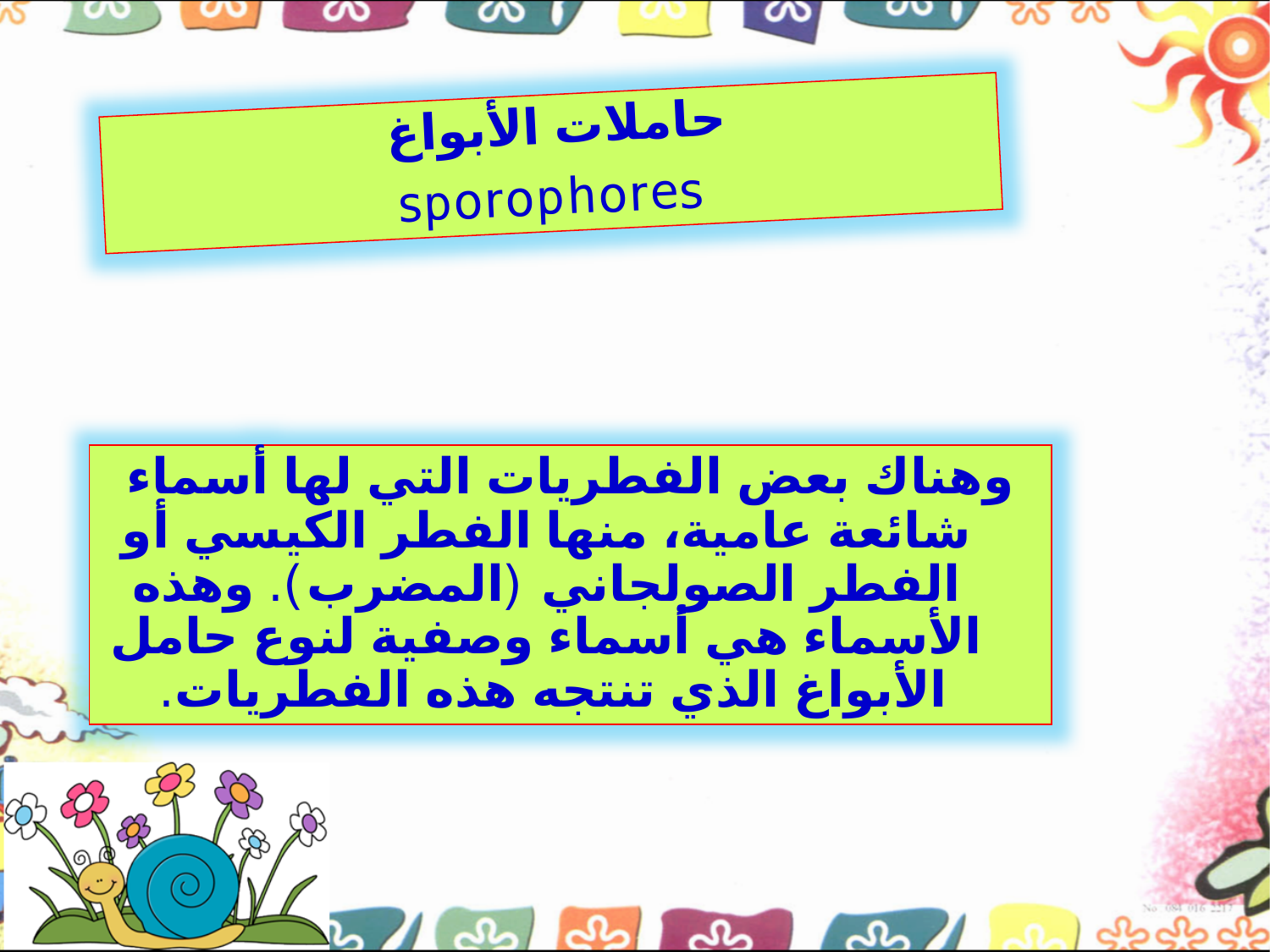

حاملات الأبواغ
sporophores
وهناك بعض الفطريات التي لها أسماء شائعة عامية، منها الفطر الكيسي أو الفطر الصولجاني (المضرب). وهذه الأسماء هي أسماء وصفية لنوع حامل الأبواغ الذي تنتجه هذه الفطريات.